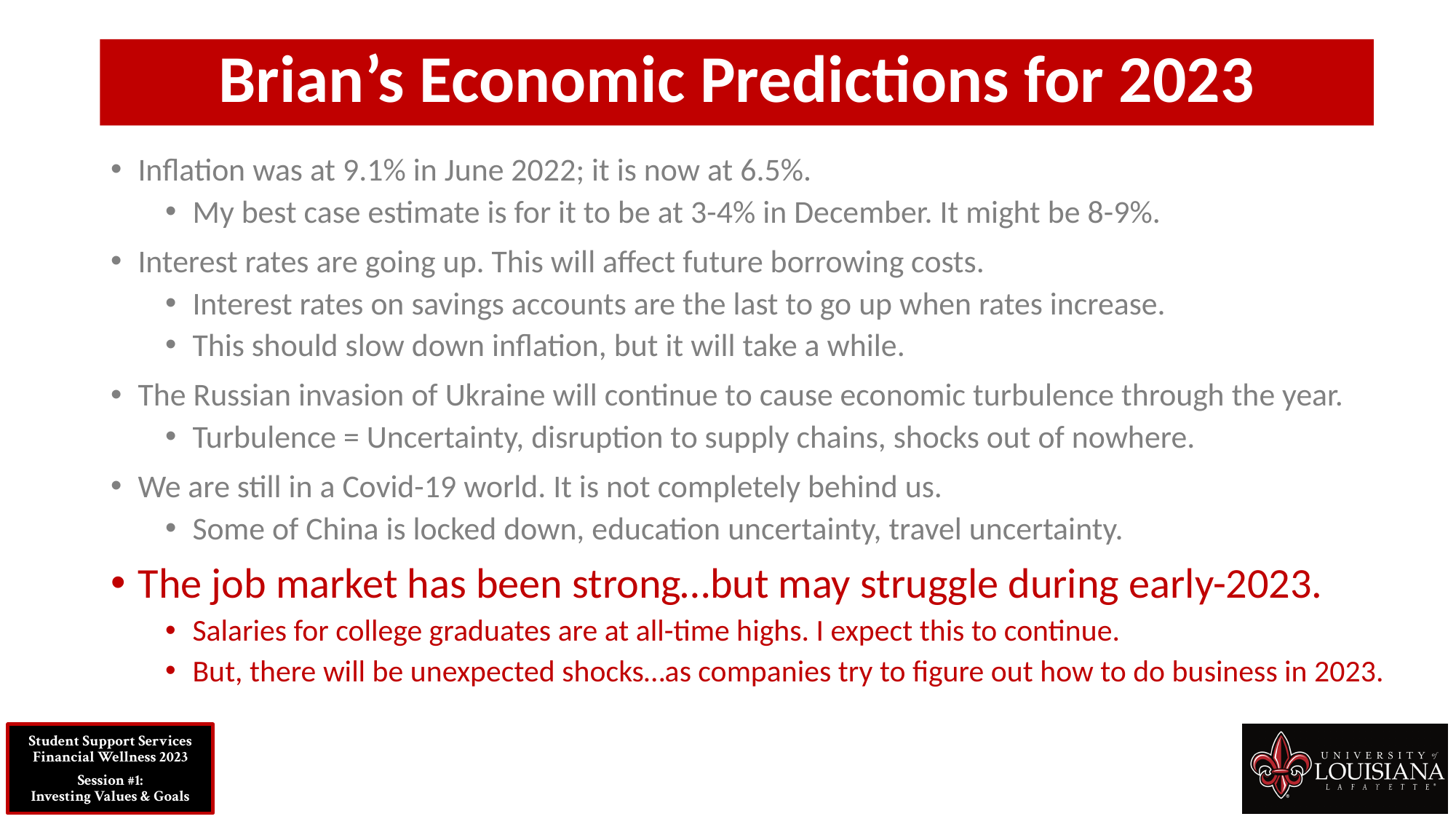

Brian’s Economic Predictions for 2023
Inflation was at 9.1% in June 2022; it is now at 6.5%.
My best case estimate is for it to be at 3-4% in December. It might be 8-9%.
Interest rates are going up. This will affect future borrowing costs.
Interest rates on savings accounts are the last to go up when rates increase.
This should slow down inflation, but it will take a while.
The Russian invasion of Ukraine will continue to cause economic turbulence through the year.
Turbulence = Uncertainty, disruption to supply chains, shocks out of nowhere.
We are still in a Covid-19 world. It is not completely behind us.
Some of China is locked down, education uncertainty, travel uncertainty.
The job market has been strong…but may struggle during early-2023.
Salaries for college graduates are at all-time highs. I expect this to continue.
But, there will be unexpected shocks…as companies try to figure out how to do business in 2023.